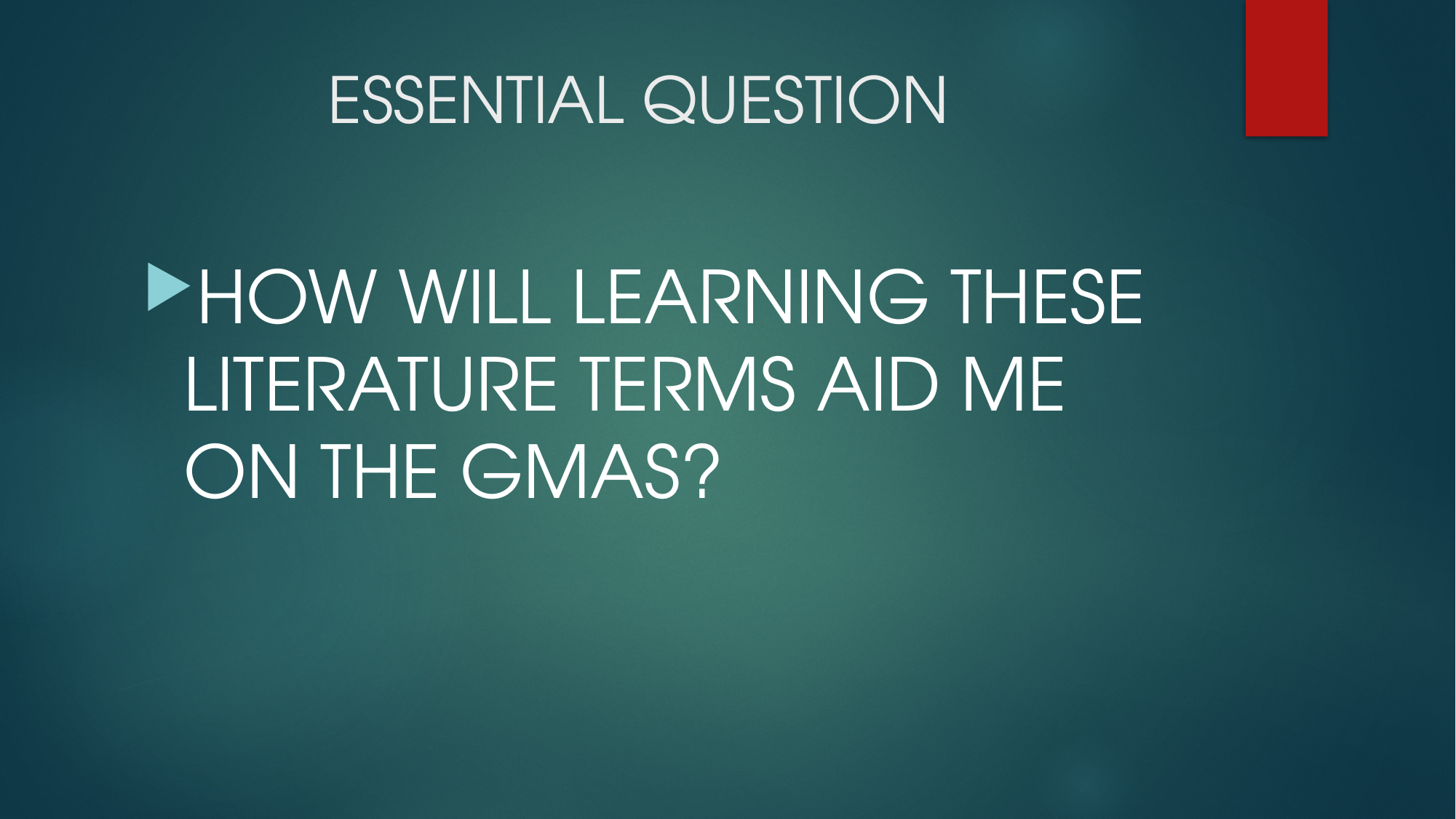

# ESSENTIAL QUESTION
HOW WILL LEARNING THESE LITERATURE TERMS AID ME ON THE GMAS?